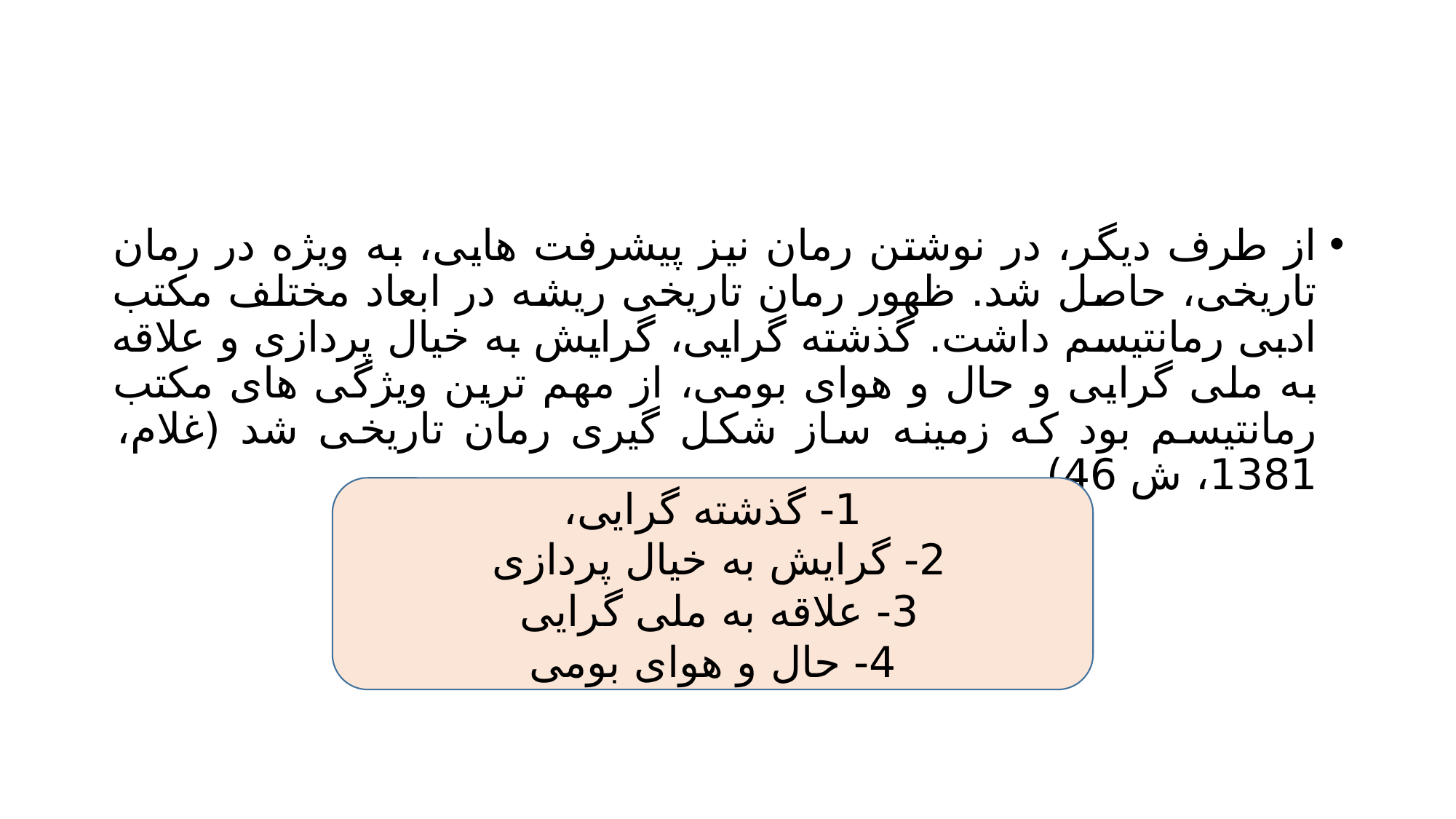

#
از طرف دیگر، در نوشتن رمان نیز پیشرفت هایی، به ویژه در رمان تاریخی، حاصل شد. ظهور رمان تاریخی ریشه در ابعاد مختلف مکتب ادبی رمانتیسم داشت. گذشته گرایی، گرایش به خیال پردازی و علاقه به ملی گرایی و حال و هوای بومی، از مهم ترین ویژگی های مکتب رمانتیسم بود که زمینه ساز شکل گیری رمان تاریخی شد (غلام، 1381، ش 46)
1- گذشته گرایی،
2- گرایش به خیال پردازی
3- علاقه به ملی گرایی
4- حال و هوای بومی